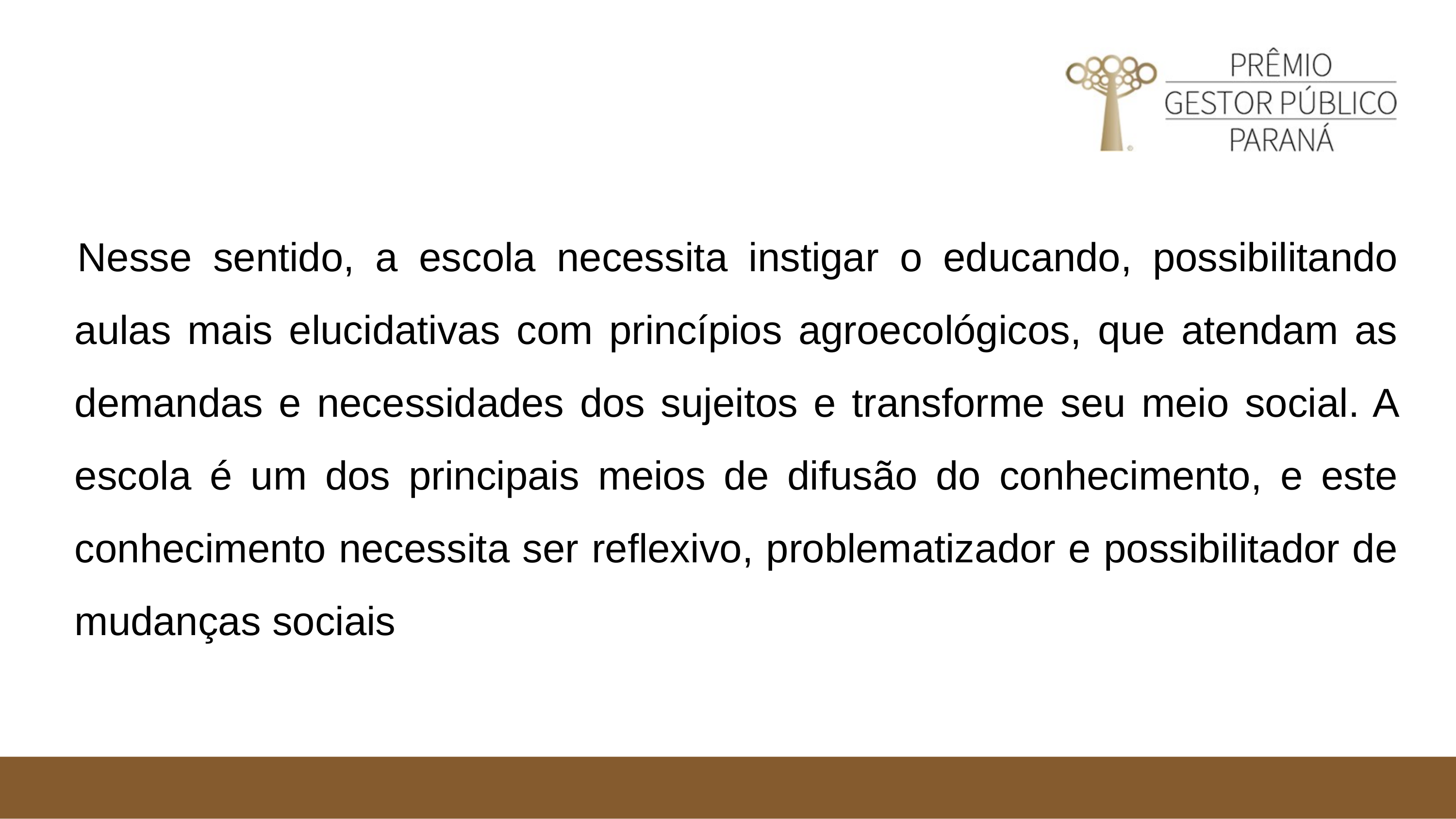

Nesse sentido, a escola necessita instigar o educando, possibilitando aulas mais elucidativas com princípios agroecológicos, que atendam as demandas e necessidades dos sujeitos e transforme seu meio social. A escola é um dos principais meios de difusão do conhecimento, e este conhecimento necessita ser reflexivo, problematizador e possibilitador de mudanças sociais